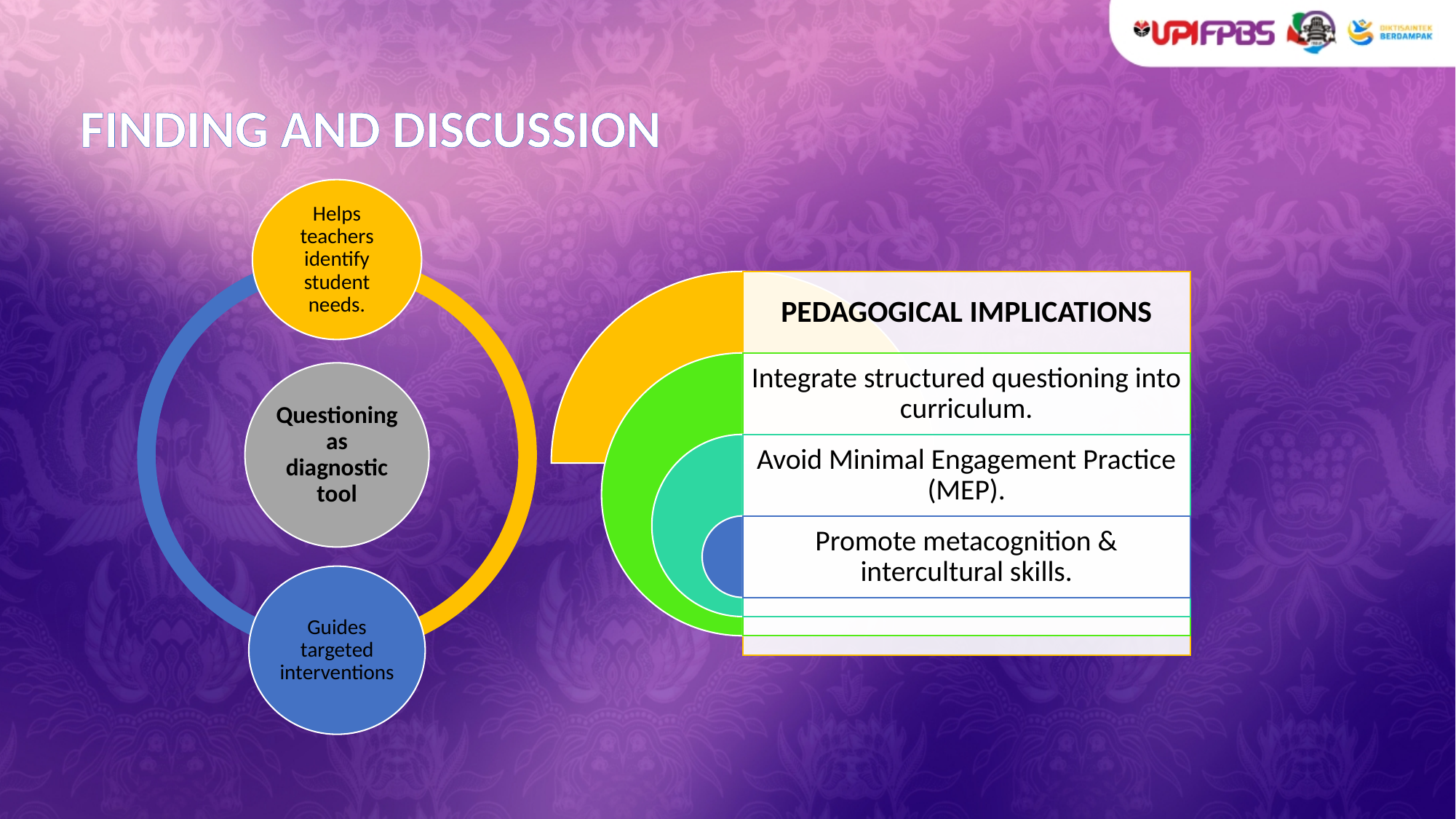

# FINDING AND DISCUSSION
Questioning as diagnostic tool
Helps teachers identify student needs.
Guides targeted interventions
PEDAGOGICAL IMPLICATIONS
Integrate structured questioning into curriculum.
Avoid Minimal Engagement Practice (MEP).
Promote metacognition & intercultural skills.